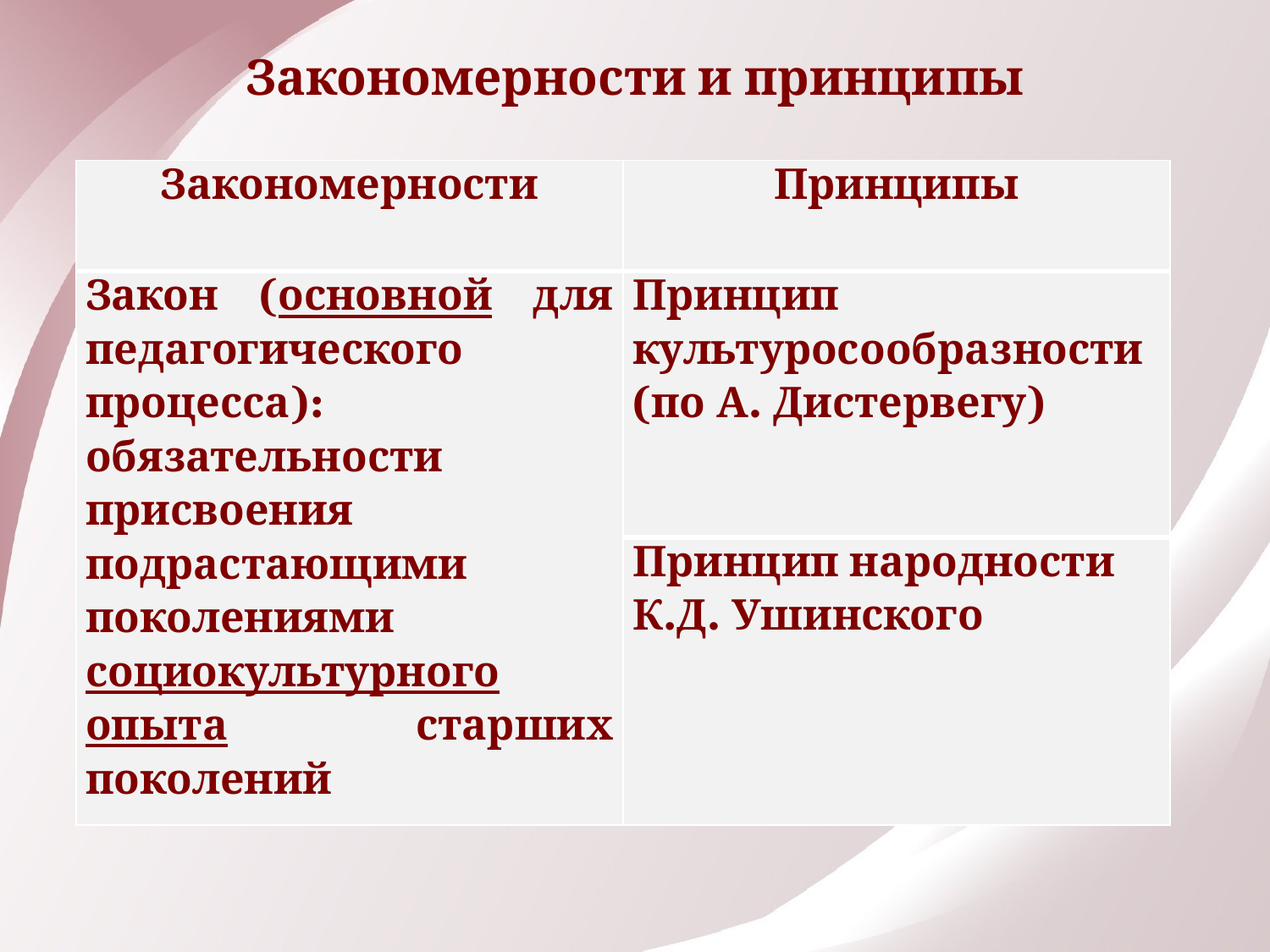

# Закономерности и принципы
| Закономерности | Принципы |
| --- | --- |
| Закон (основной для педагогического процесса): обязательности присвоения подрастающими поколениями социокультурного опыта старших поколений | Принцип культуросообразности (по А. Дистервегу) |
|  | Принцип народности К.Д. Ушинского |